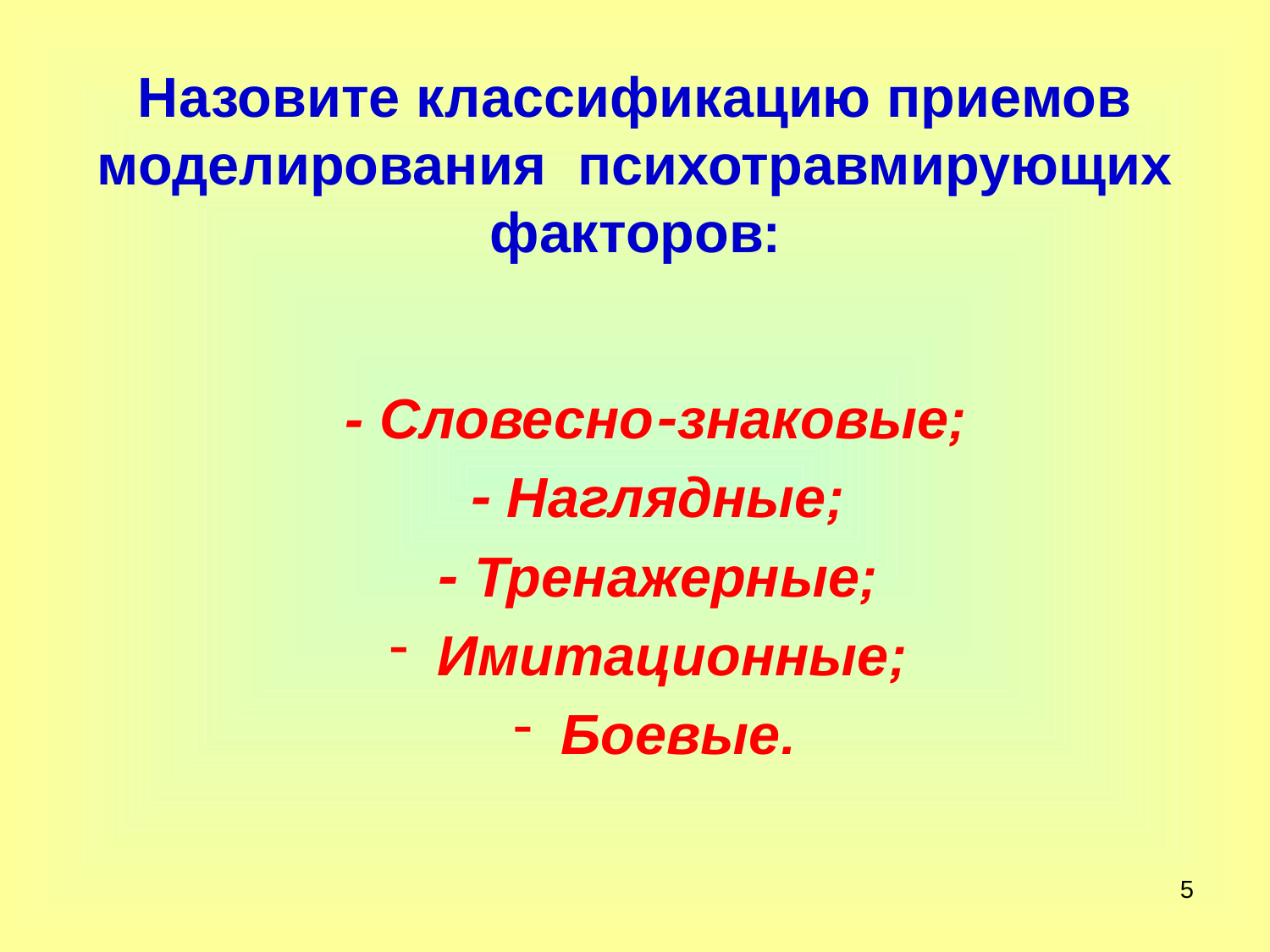

# Назовите классификацию приемов моделирования  психотравмирующих факторов:
- Словесно-знаковые;
- Наглядные;
- Тренажерные;
Имитационные;
Боевые.
5